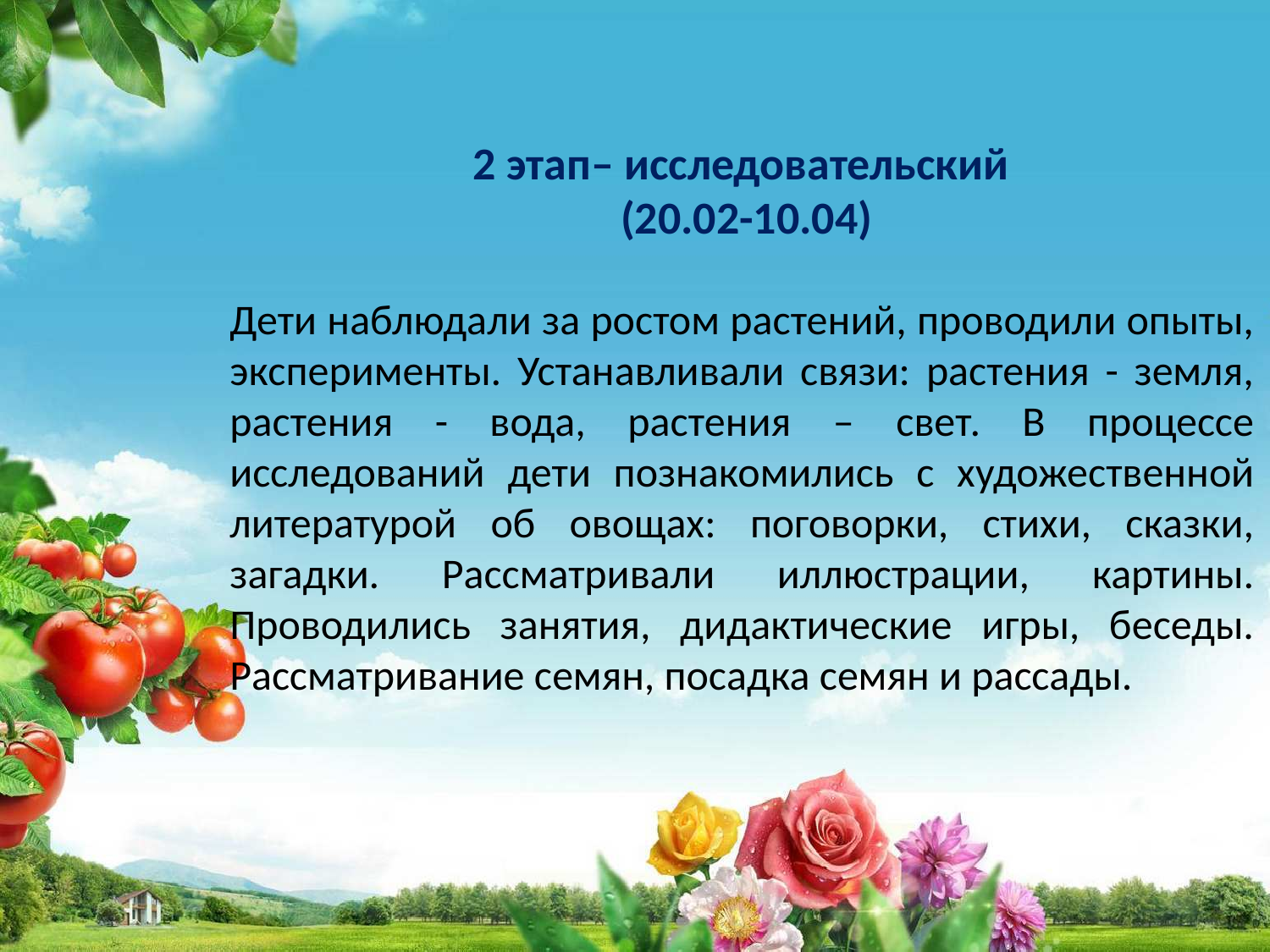

# 2 этап– исследовательский (20.02-10.04)
Дети наблюдали за ростом растений, проводили опыты, эксперименты. Устанавливали связи: растения - земля, растения - вода, растения – свет. В процессе исследований дети познакомились с художественной литературой об овощах: поговорки, стихи, сказки, загадки. Рассматривали иллюстрации, картины. Проводились занятия, дидактические игры, беседы. Рассматривание семян, посадка семян и рассады.